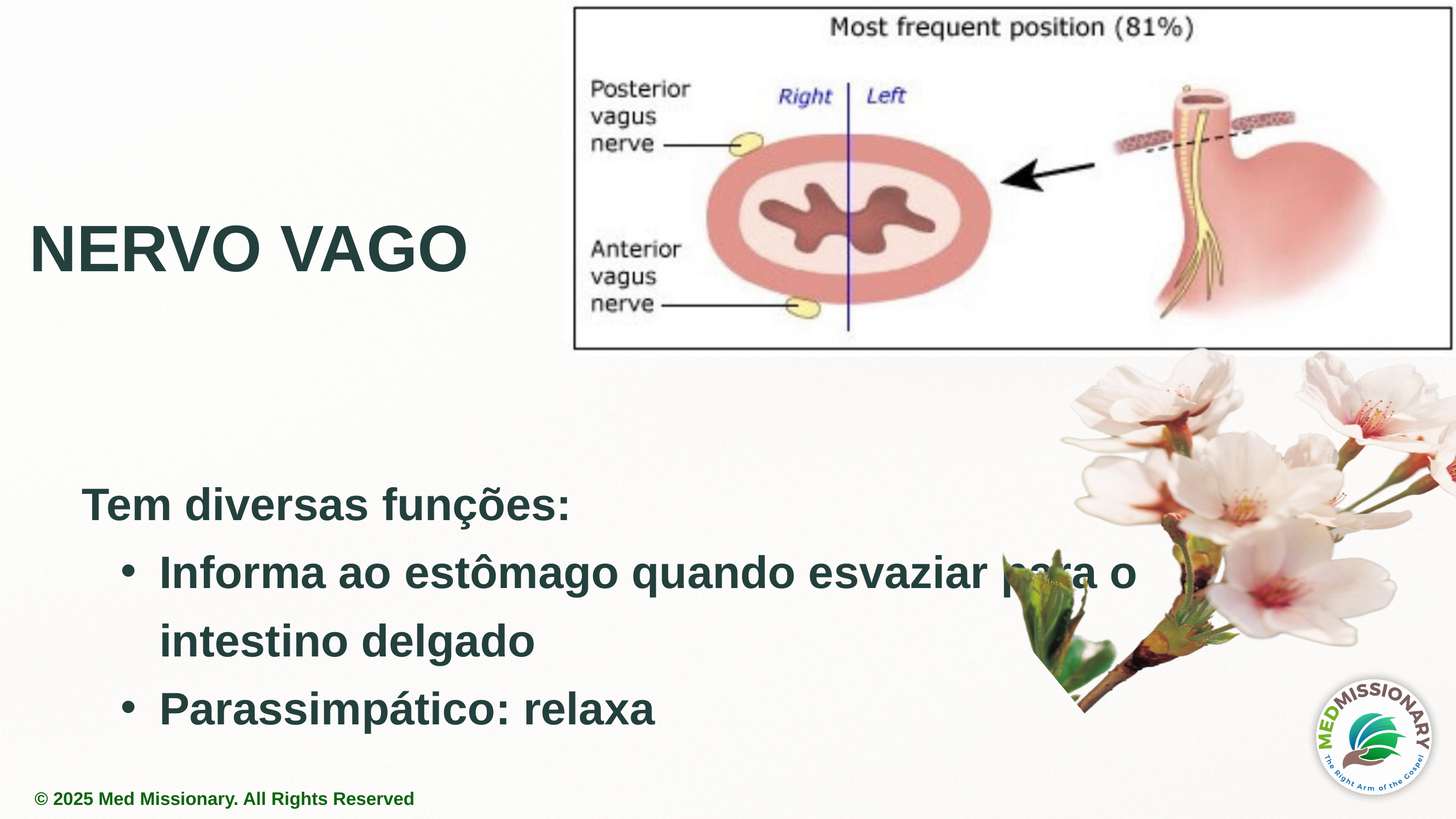

NERVO VAGO

Tem diversas funções:
Informa ao estômago quando esvaziar para o intestino delgado
Parassimpático: relaxa

© 2025 Med Missionary. All Rights Reserved